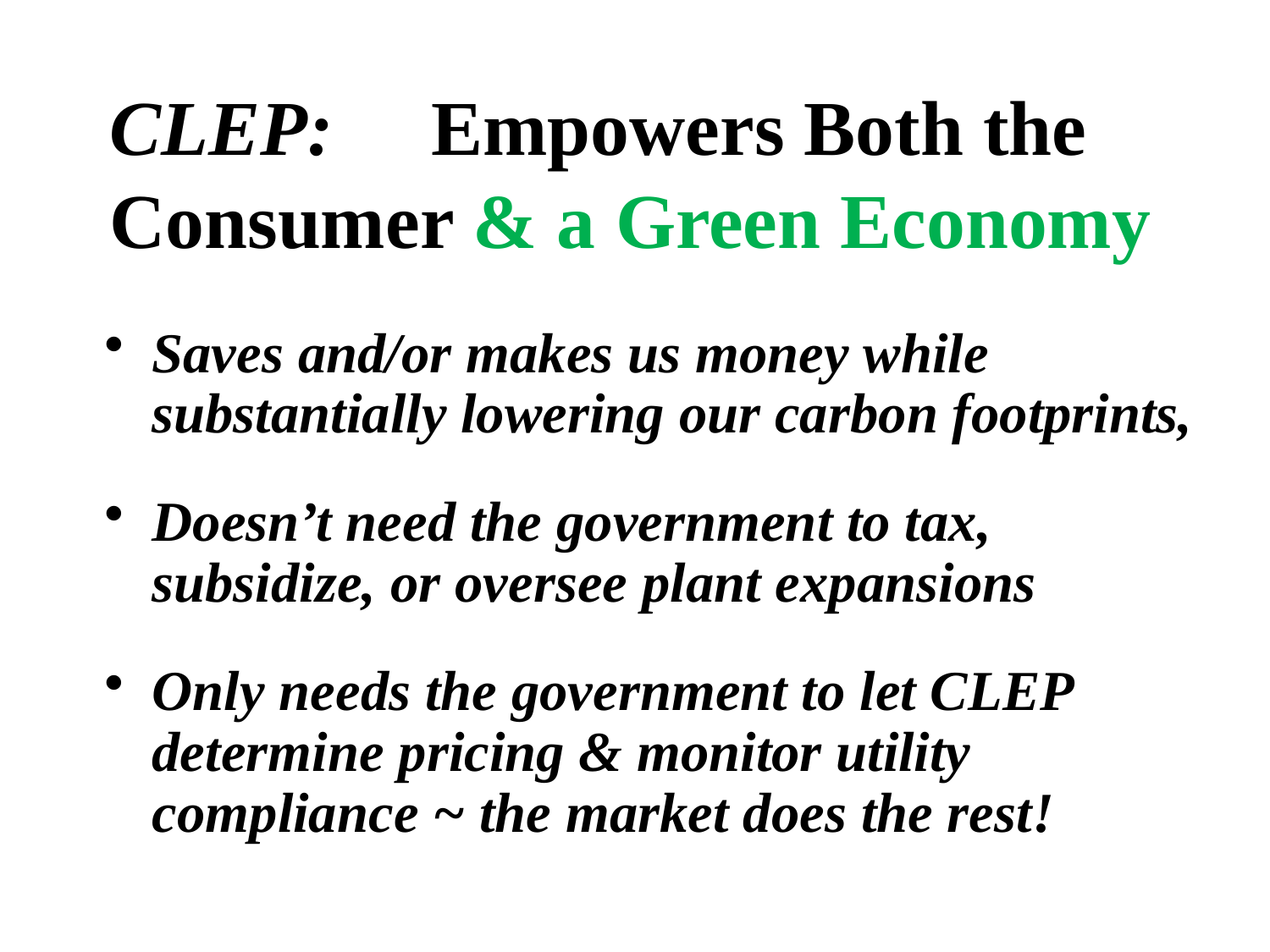

CLEP:     Empowers Both the
Consumer & a Green Economy
Saves and/or makes us money while substantially lowering our carbon footprints,

Doesn’t need the government to tax,  subsidize, or oversee plant expansions

Only needs the government to let CLEP determine pricing & monitor utility compliance ~ the market does the rest!